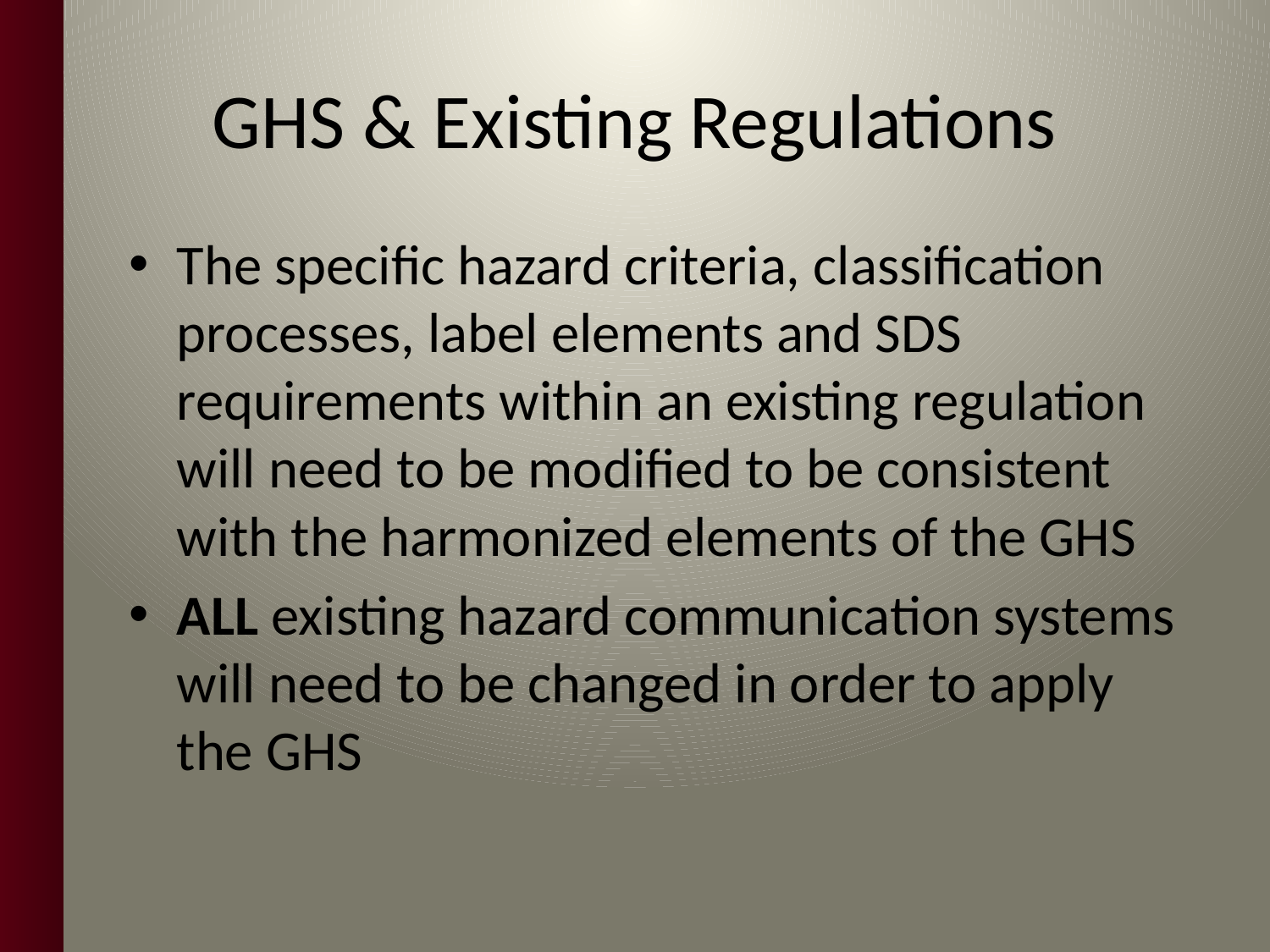

# GHS & Existing Regulations
The specific hazard criteria, classification processes, label elements and SDS requirements within an existing regulation will need to be modified to be consistent with the harmonized elements of the GHS
ALL existing hazard communication systems will need to be changed in order to apply the GHS